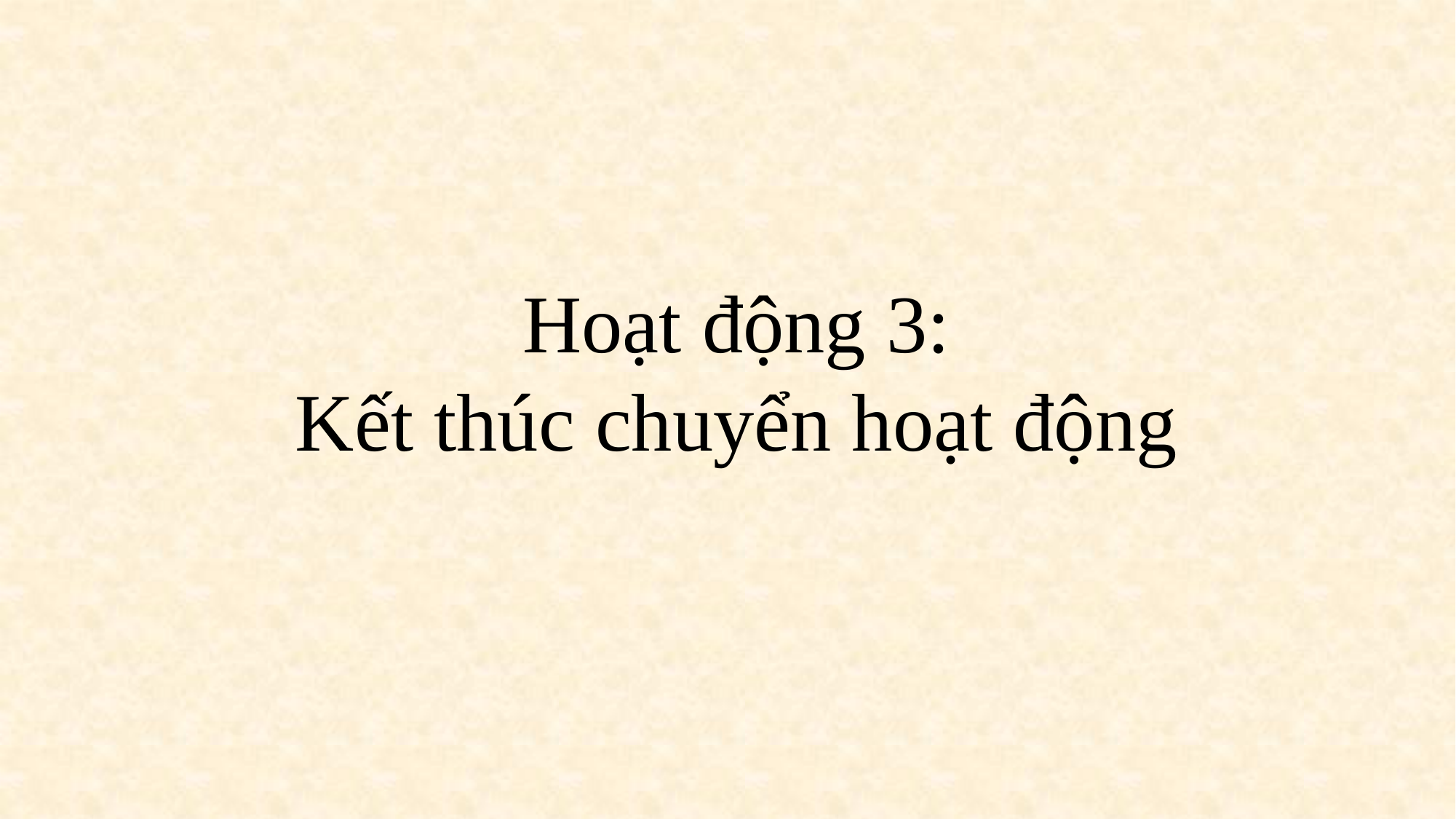

Hoạt động 3:
Kết thúc chuyển hoạt động